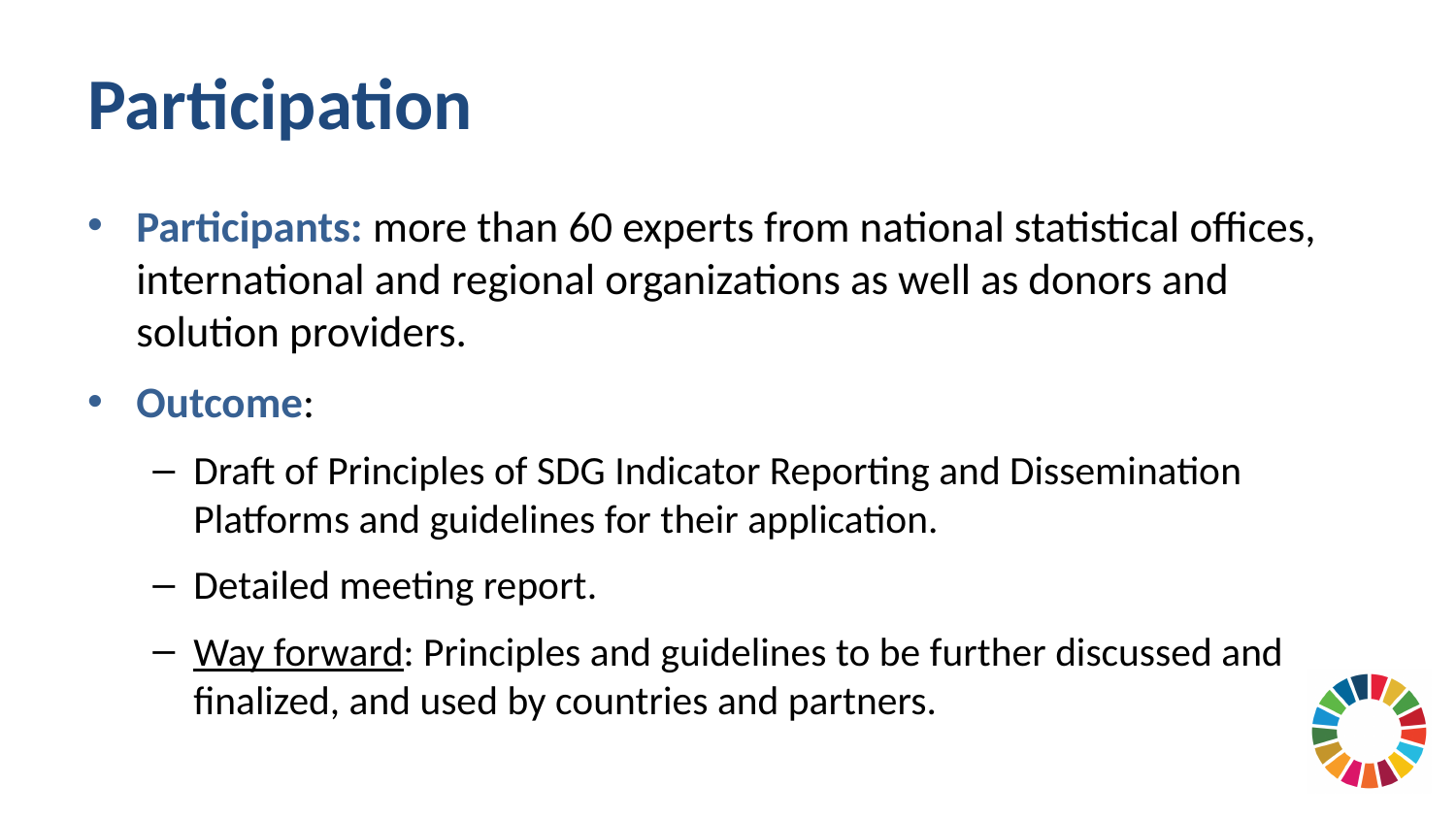

# Participation
Participants: more than 60 experts from national statistical offices, international and regional organizations as well as donors and solution providers.
Outcome:
Draft of Principles of SDG Indicator Reporting and Dissemination Platforms and guidelines for their application.
Detailed meeting report.
Way forward: Principles and guidelines to be further discussed and finalized, and used by countries and partners.